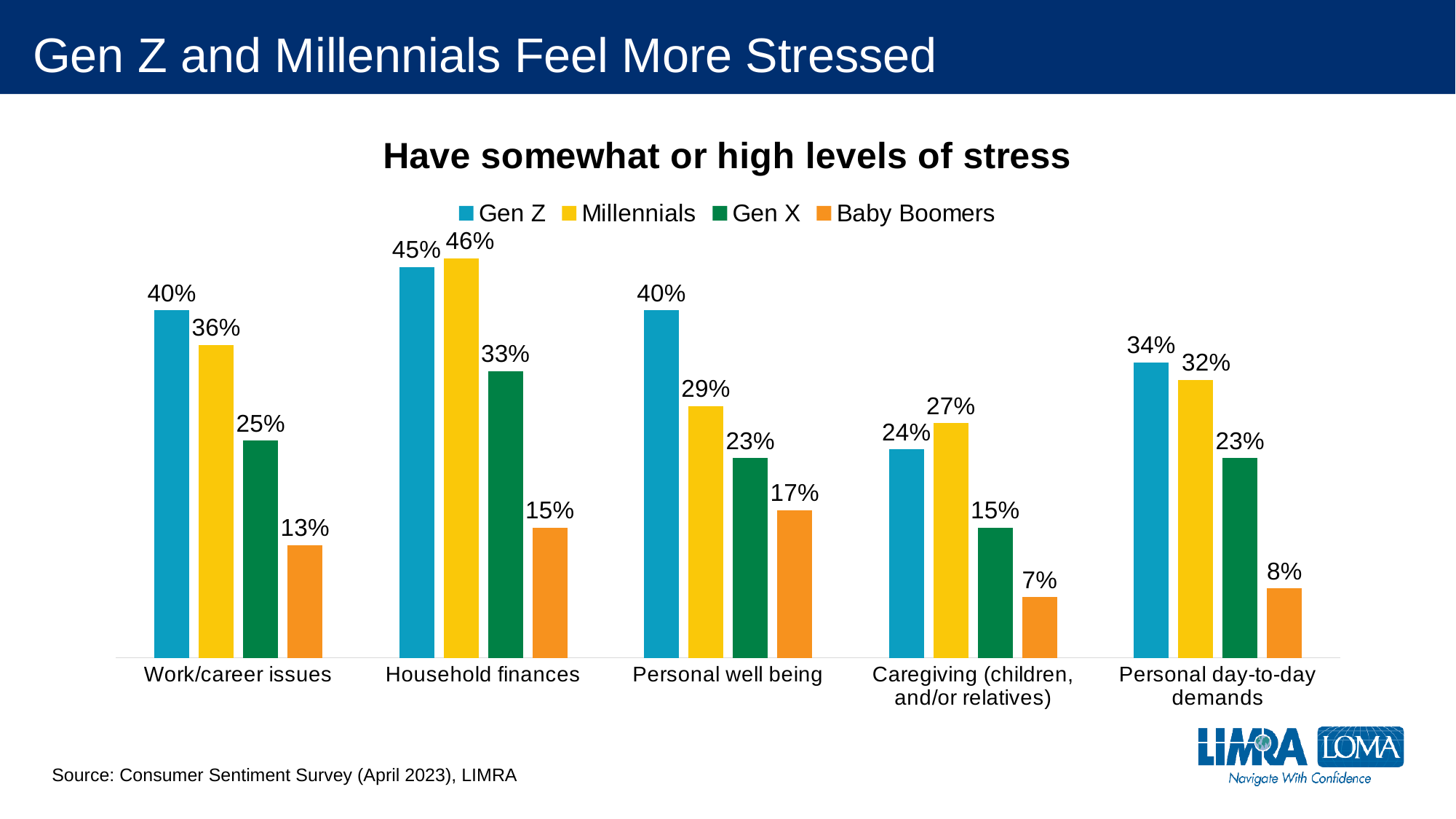

# Gen Z and Millennials Feel More Stressed

### Chart: Have somewhat or high levels of stress

| Category | Gen Z | Millennials | Gen X | Baby Boomers |
|---|---|---|---|---|
| Work/career issues | 0.4 | 0.36 | 0.25 | 0.13 |
| Household finances | 0.45 | 0.46 | 0.33 | 0.15 |
| Personal well being | 0.4 | 0.29 | 0.23 | 0.17 |
| Caregiving (children, and/or relatives) | 0.24 | 0.27 | 0.15 | 0.07 |
| Personal day-to-day demands | 0.34 | 0.32 | 0.23 | 0.08 |
Source: Consumer Sentiment Survey (April 2023), LIMRA